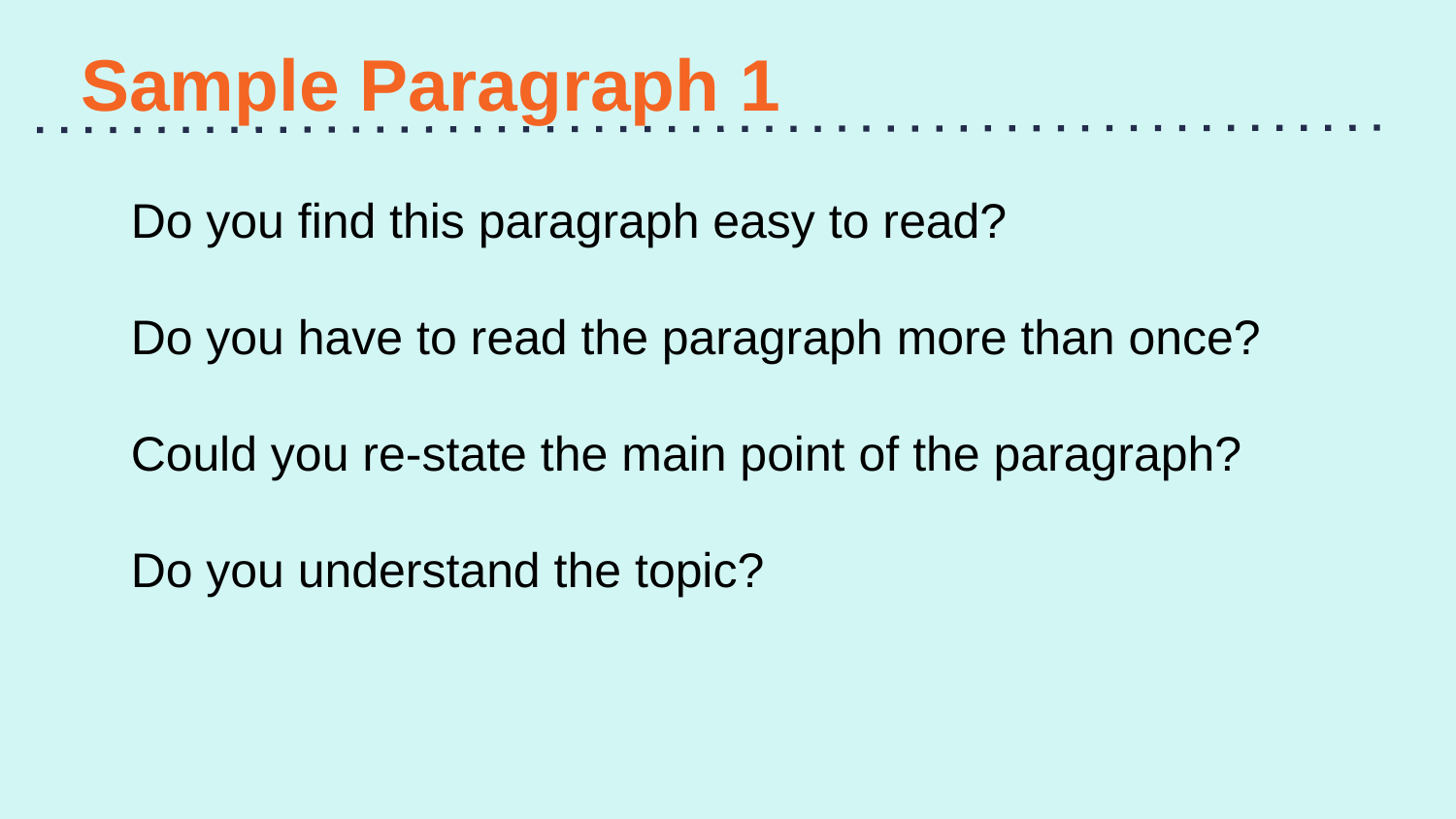

# Sample Paragraph 1
Do you find this paragraph easy to read?

Do you have to read the paragraph more than once?

Could you re-state the main point of the paragraph?

Do you understand the topic?